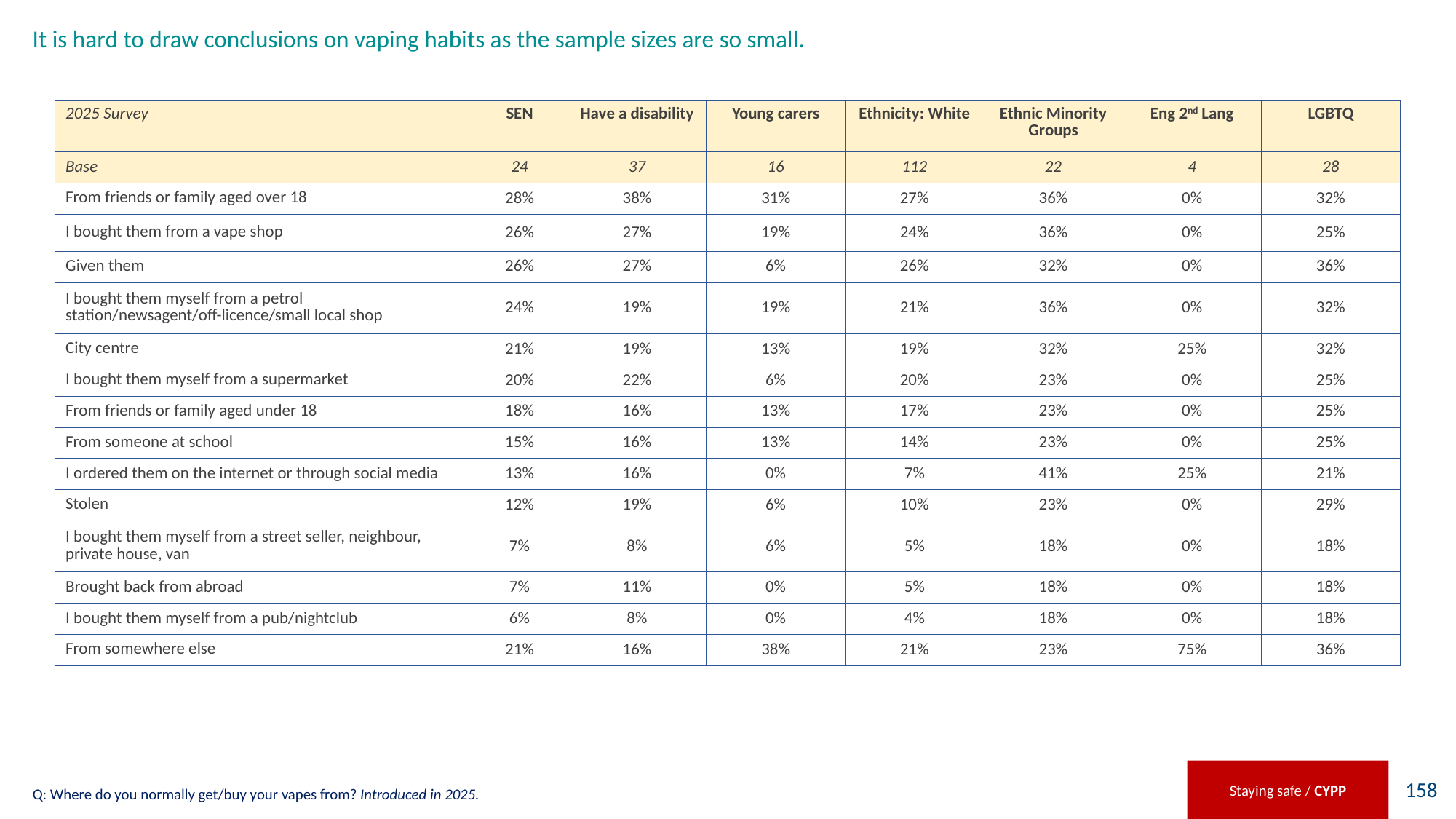

# It is hard to draw conclusions on vaping habits as the sample sizes are so small.
| 2025 Survey | SEN | Have a disability | Young carers | Ethnicity: White | Ethnic Minority Groups | Eng 2nd Lang | LGBTQ |
| --- | --- | --- | --- | --- | --- | --- | --- |
| Base | 24 | 37 | 16 | 112 | 22 | 4 | 28 |
| From friends or family aged over 18 | 28% | 38% | 31% | 27% | 36% | 0% | 32% |
| I bought them from a vape shop | 26% | 27% | 19% | 24% | 36% | 0% | 25% |
| Given them | 26% | 27% | 6% | 26% | 32% | 0% | 36% |
| I bought them myself from a petrol station/newsagent/off-licence/small local shop | 24% | 19% | 19% | 21% | 36% | 0% | 32% |
| City centre | 21% | 19% | 13% | 19% | 32% | 25% | 32% |
| I bought them myself from a supermarket | 20% | 22% | 6% | 20% | 23% | 0% | 25% |
| From friends or family aged under 18 | 18% | 16% | 13% | 17% | 23% | 0% | 25% |
| From someone at school | 15% | 16% | 13% | 14% | 23% | 0% | 25% |
| I ordered them on the internet or through social media | 13% | 16% | 0% | 7% | 41% | 25% | 21% |
| Stolen | 12% | 19% | 6% | 10% | 23% | 0% | 29% |
| I bought them myself from a street seller, neighbour, private house, van | 7% | 8% | 6% | 5% | 18% | 0% | 18% |
| Brought back from abroad | 7% | 11% | 0% | 5% | 18% | 0% | 18% |
| I bought them myself from a pub/nightclub | 6% | 8% | 0% | 4% | 18% | 0% | 18% |
| From somewhere else | 21% | 16% | 38% | 21% | 23% | 75% | 36% |
Staying safe / CYPP
Q: Where do you normally get/buy your vapes from? Introduced in 2025.